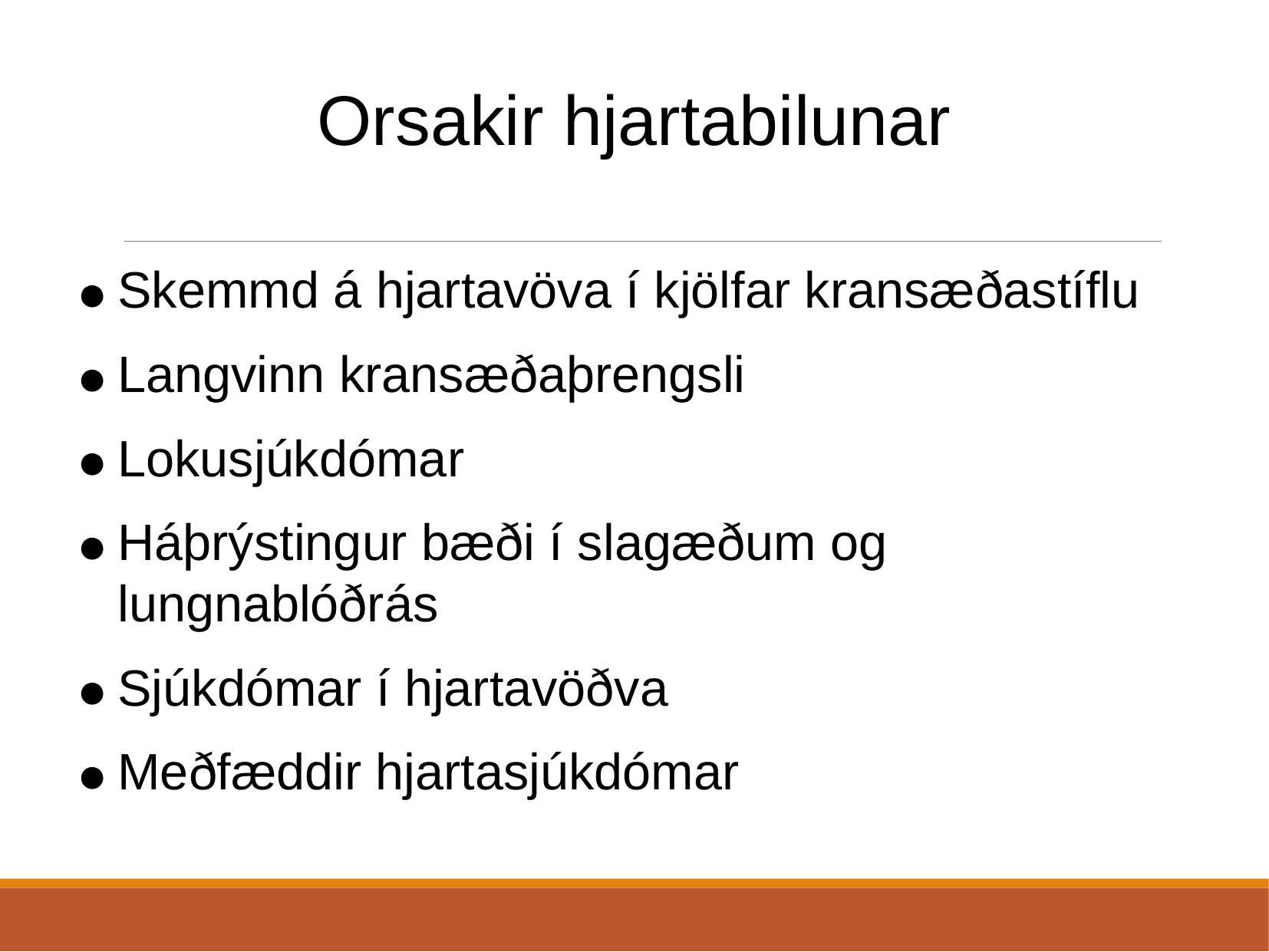

Orsakir hjartabilunar
Skemmd á hjartavöva í kjölfar kransæðastíflu
Langvinn kransæðaþrengsli
Lokusjúkdómar
Háþrýstingur bæði í slagæðum og lungnablóðrás
Sjúkdómar í hjartavöðva
Meðfæddir hjartasjúkdómar